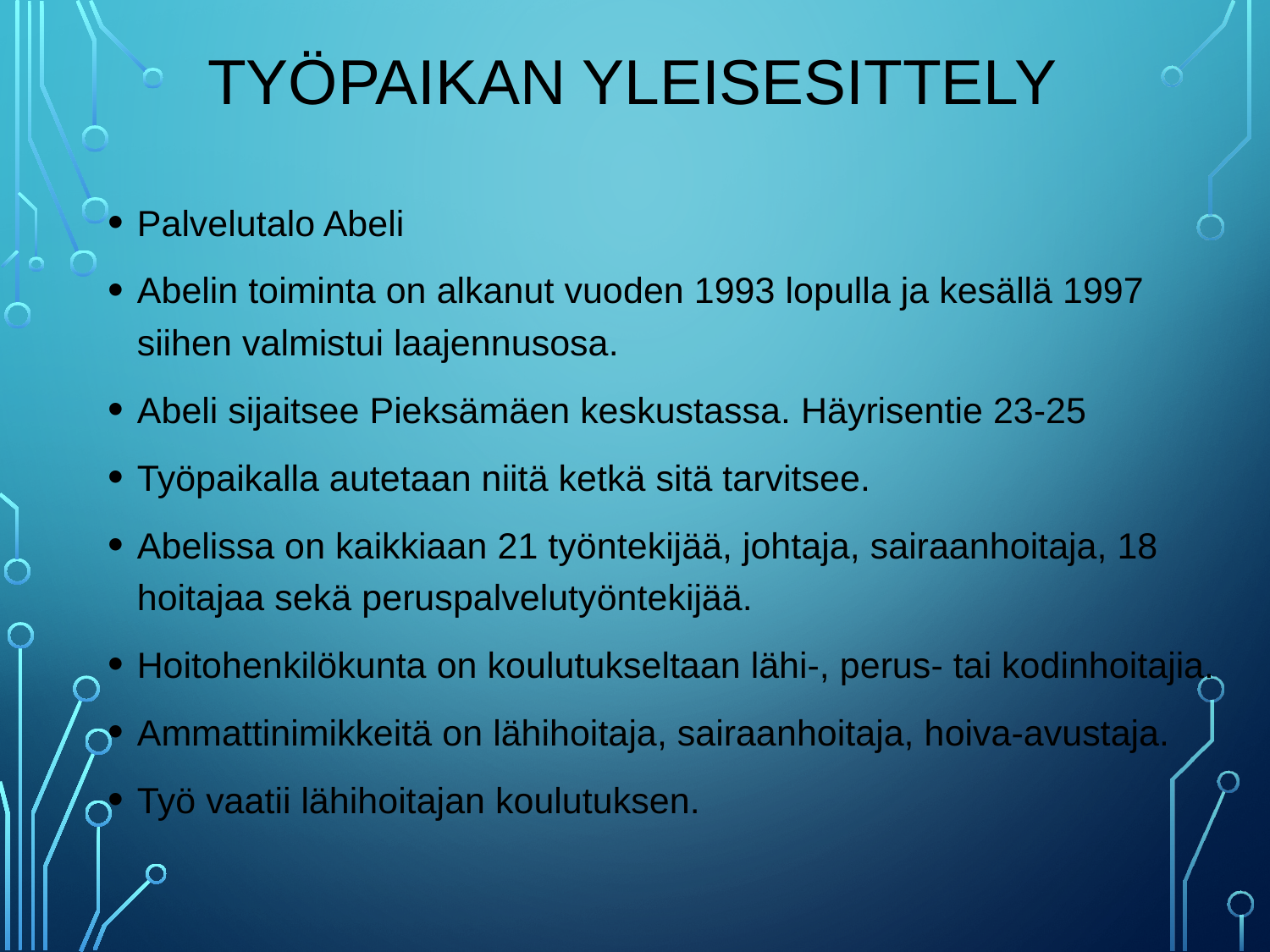

# Työpaikan yleisesittely

Palvelutalo Abeli
Abelin toiminta on alkanut vuoden 1993 lopulla ja kesällä 1997 siihen valmistui laajennusosa.
Abeli sijaitsee Pieksämäen keskustassa. Häyrisentie 23-25
Työpaikalla autetaan niitä ketkä sitä tarvitsee.
Abelissa on kaikkiaan 21 työntekijää, johtaja, sairaanhoitaja, 18 hoitajaa sekä peruspalvelutyöntekijää.
Hoitohenkilökunta on koulutukseltaan lähi-, perus- tai kodinhoitajia.
Ammattinimikkeitä on lähihoitaja, sairaanhoitaja, hoiva-avustaja.
Työ vaatii lähihoitajan koulutuksen.